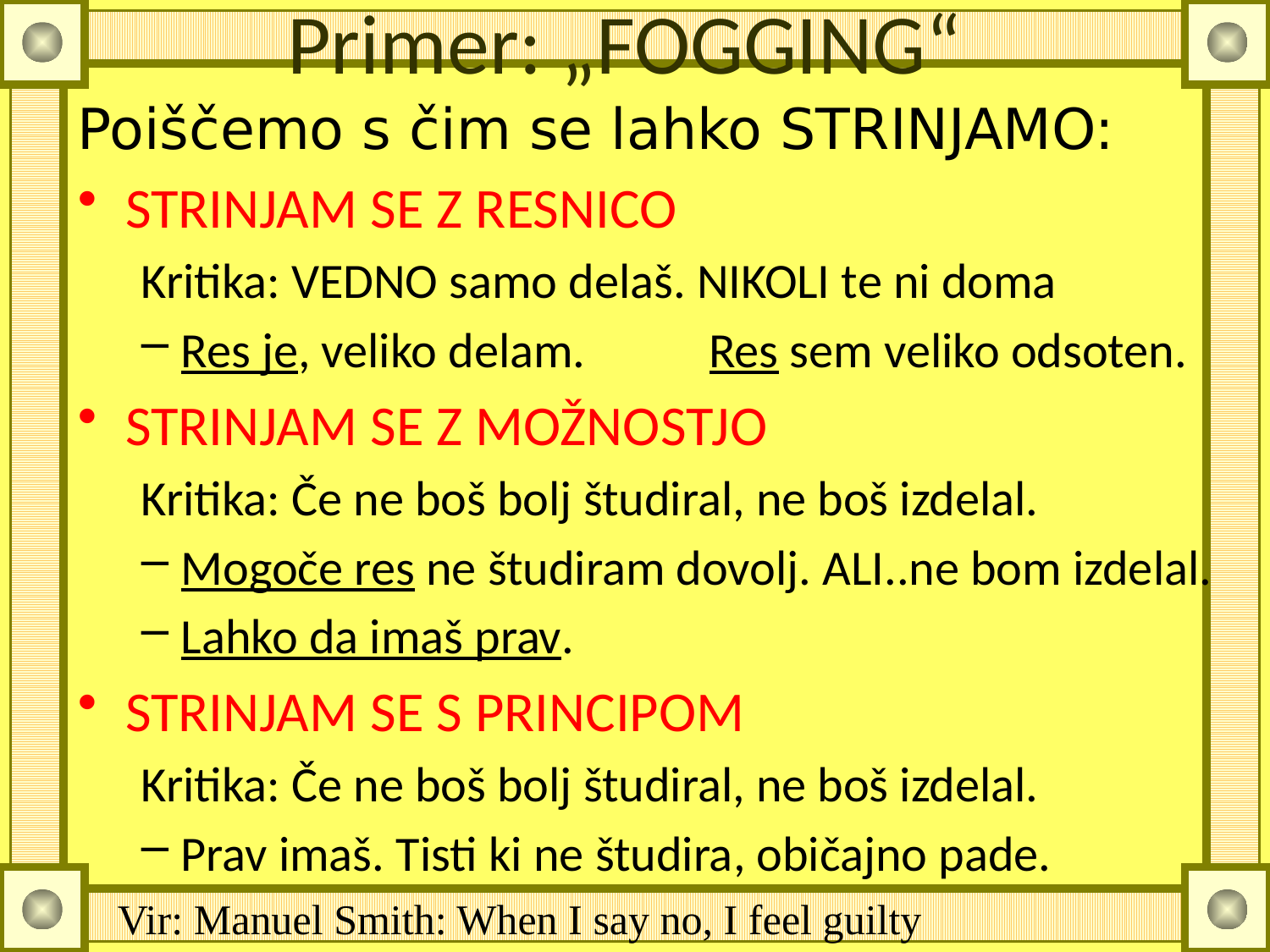

# Primer: „FOGGING“
Poiščemo s čim se lahko STRINJAMO:
STRINJAM SE Z RESNICO
Kritika: VEDNO samo delaš. NIKOLI te ni doma
Res je, veliko delam.           Res sem veliko odsoten.
STRINJAM SE Z MOŽNOSTJO
Kritika: Če ne boš bolj študiral, ne boš izdelal.
Mogoče res ne študiram dovolj. ALI..ne bom izdelal.
Lahko da imaš prav.
STRINJAM SE S PRINCIPOM
Kritika: Če ne boš bolj študiral, ne boš izdelal.
Prav imaš. Tisti ki ne študira, običajno pade.

Vir: Manuel Smith: When I say no, I feel guilty